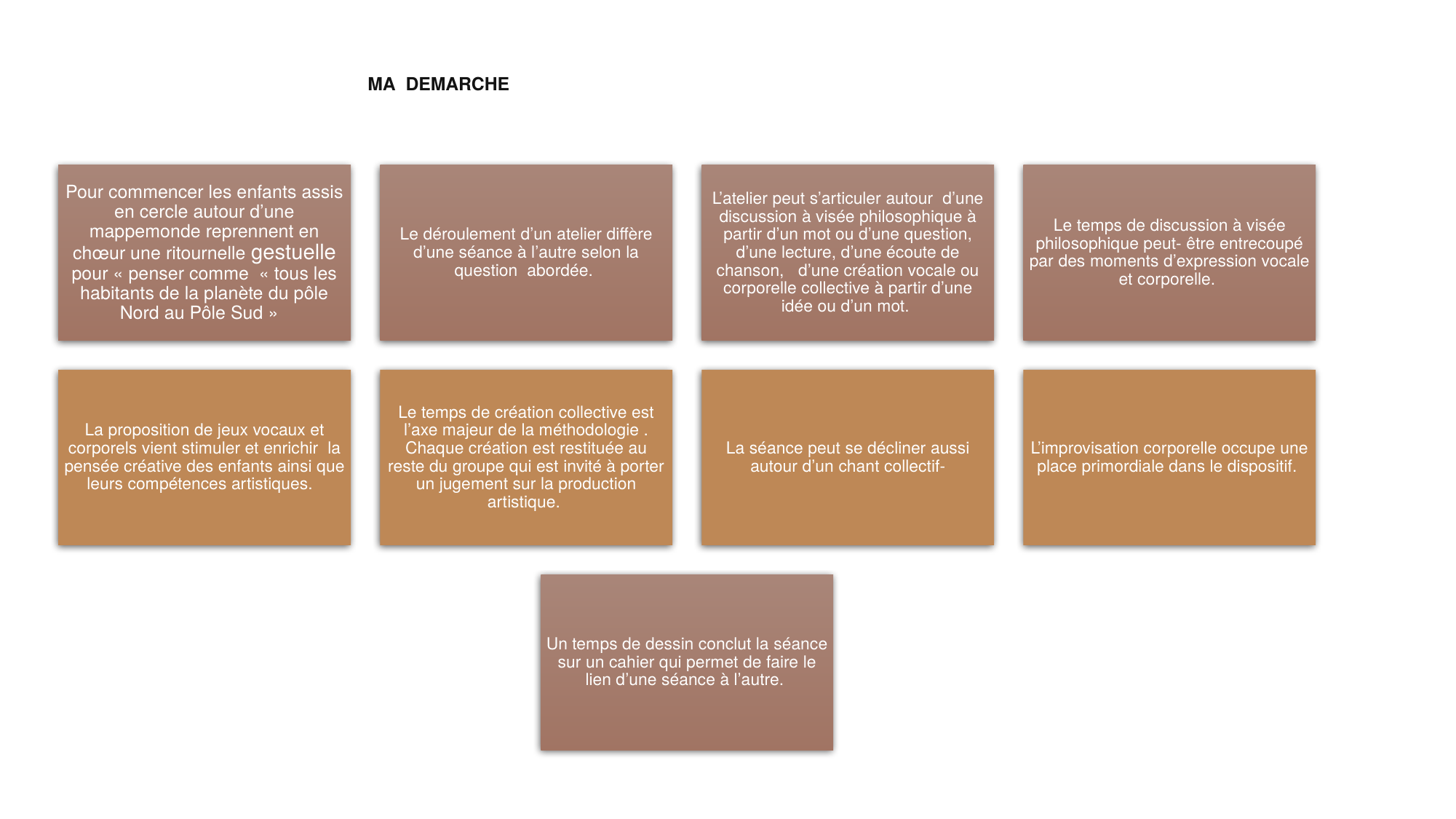

# Ma  demarche
Pour commencer les enfants assis en cercle autour d’une mappemonde reprennent en chœur une ritournelle gestuelle pour « penser comme  « tous les habitants de la planète du pôle Nord au Pôle Sud »
Le déroulement d’un atelier diffère d’une séance à l’autre selon la question  abordée.
L’atelier peut s’articuler autour  d’une discussion à visée philosophique à partir d’un mot ou d’une question, d’une lecture, d’une écoute de chanson,   d’une création vocale ou corporelle collective à partir d’une idée ou d’un mot.
Le temps de discussion à visée philosophique peut- être entrecoupé par des moments d’expression vocale et corporelle.
La proposition de jeux vocaux et corporels vient stimuler et enrichir  la pensée créative des enfants ainsi que leurs compétences artistiques.
Le temps de création collective est l’axe majeur de la méthodologie . Chaque création est restituée au reste du groupe qui est invité à porter un jugement sur la production artistique.
La séance peut se décliner aussi autour d’un chant collectif-
L’improvisation corporelle occupe une place primordiale dans le dispositif.
Un temps de dessin conclut la séance sur un cahier qui permet de faire le lien d’une séance à l’autre.